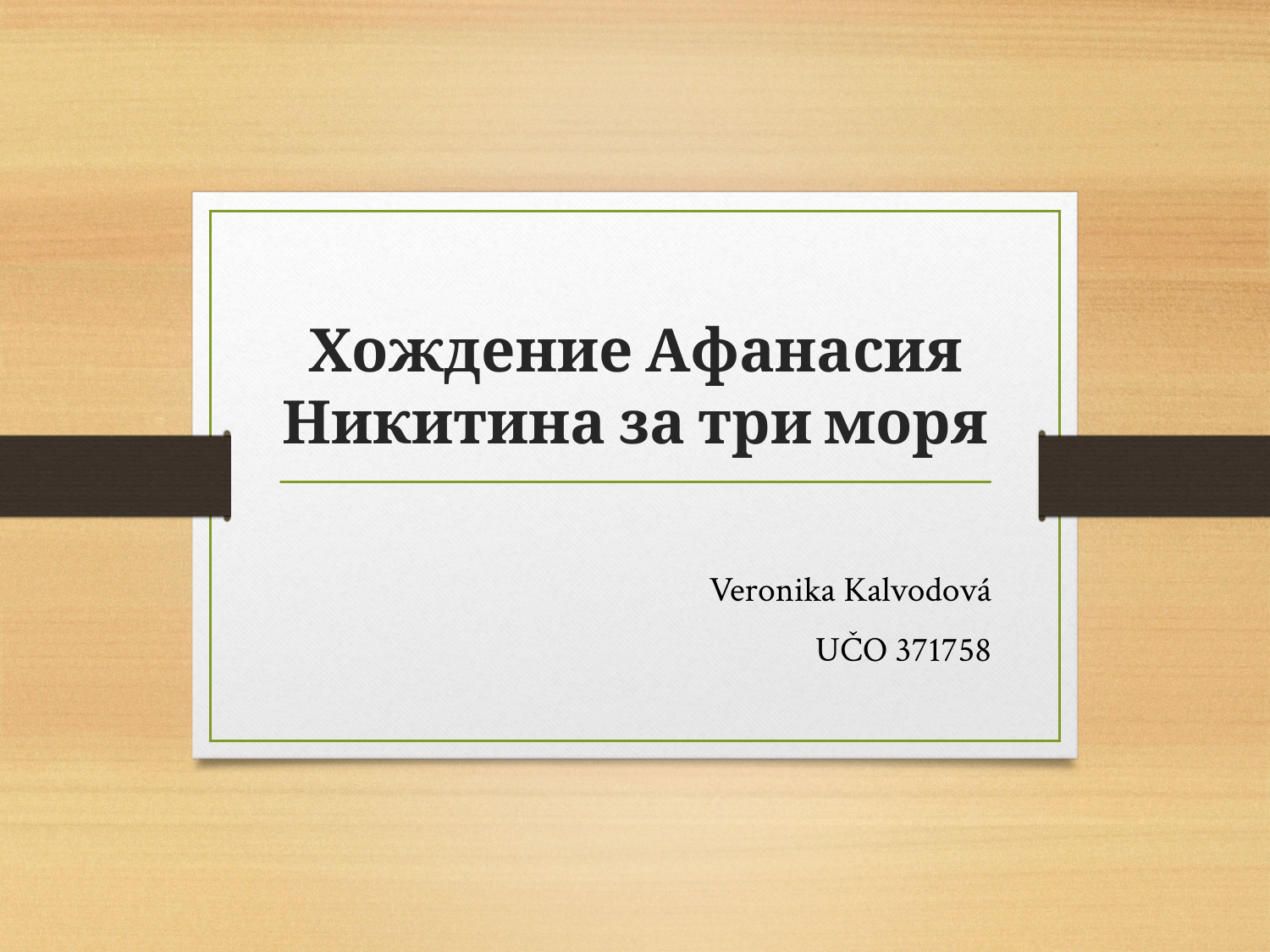

# Хождение Афанасия Никитина за три моря

Veronika Kalvodová
UČO 371758